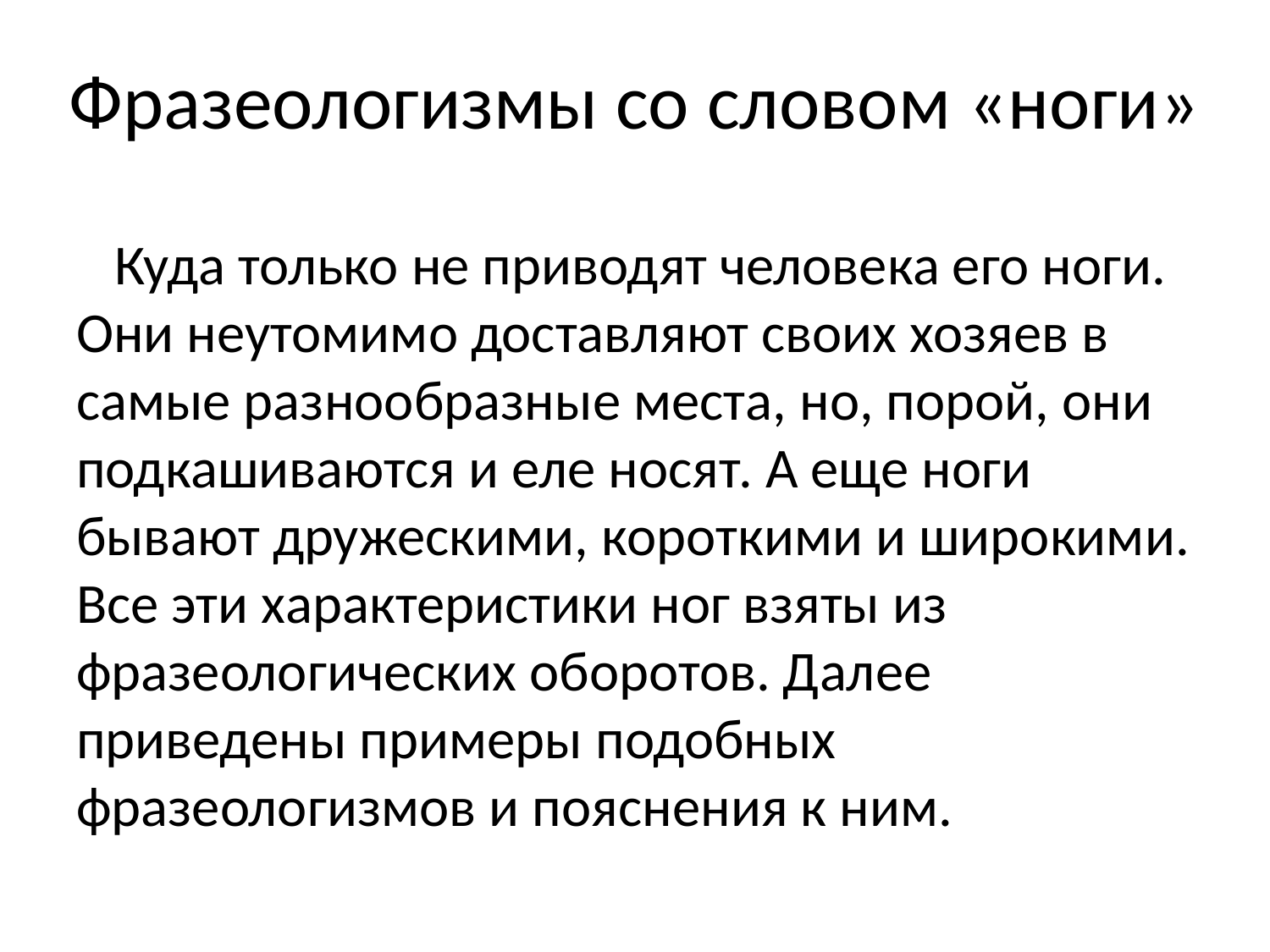

# Фразеологизмы со словом «ноги»
   Куда только не приводят человека его ноги. Они неутомимо доставляют своих хозяев в самые разнообразные места, но, порой, они подкашиваются и еле носят. А еще ноги бывают дружескими, короткими и широкими. Все эти характеристики ног взяты из фразеологических оборотов. Далее приведены примеры подобных фразеологизмов и пояснения к ним.